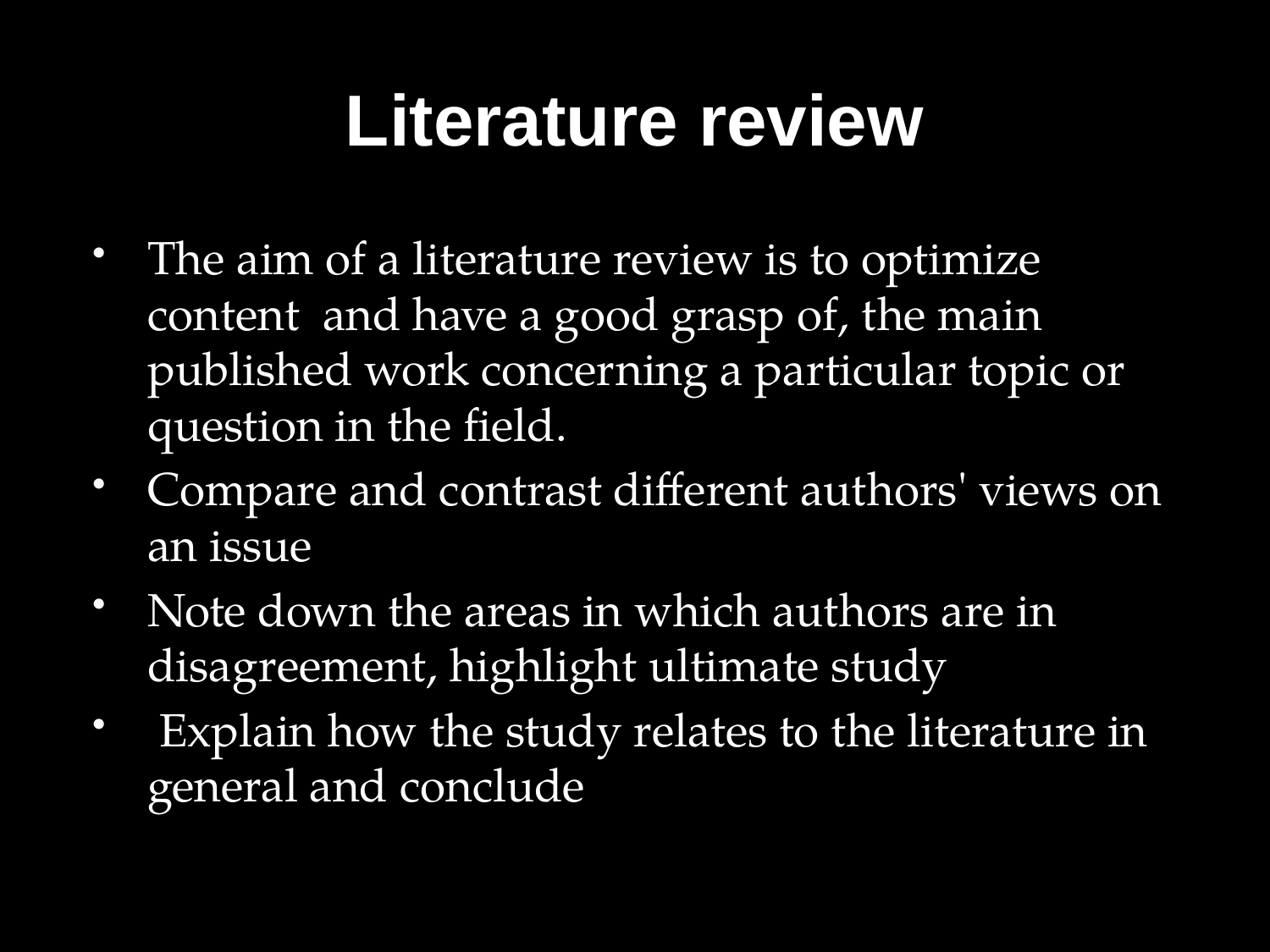

# Literature review
The aim of a literature review is to optimize content  and have a good grasp of, the main published work concerning a particular topic or question in the field.
Compare and contrast different authors' views on an issue
Note down the areas in which authors are in disagreement, highlight ultimate study
 Explain how the study relates to the literature in general and conclude